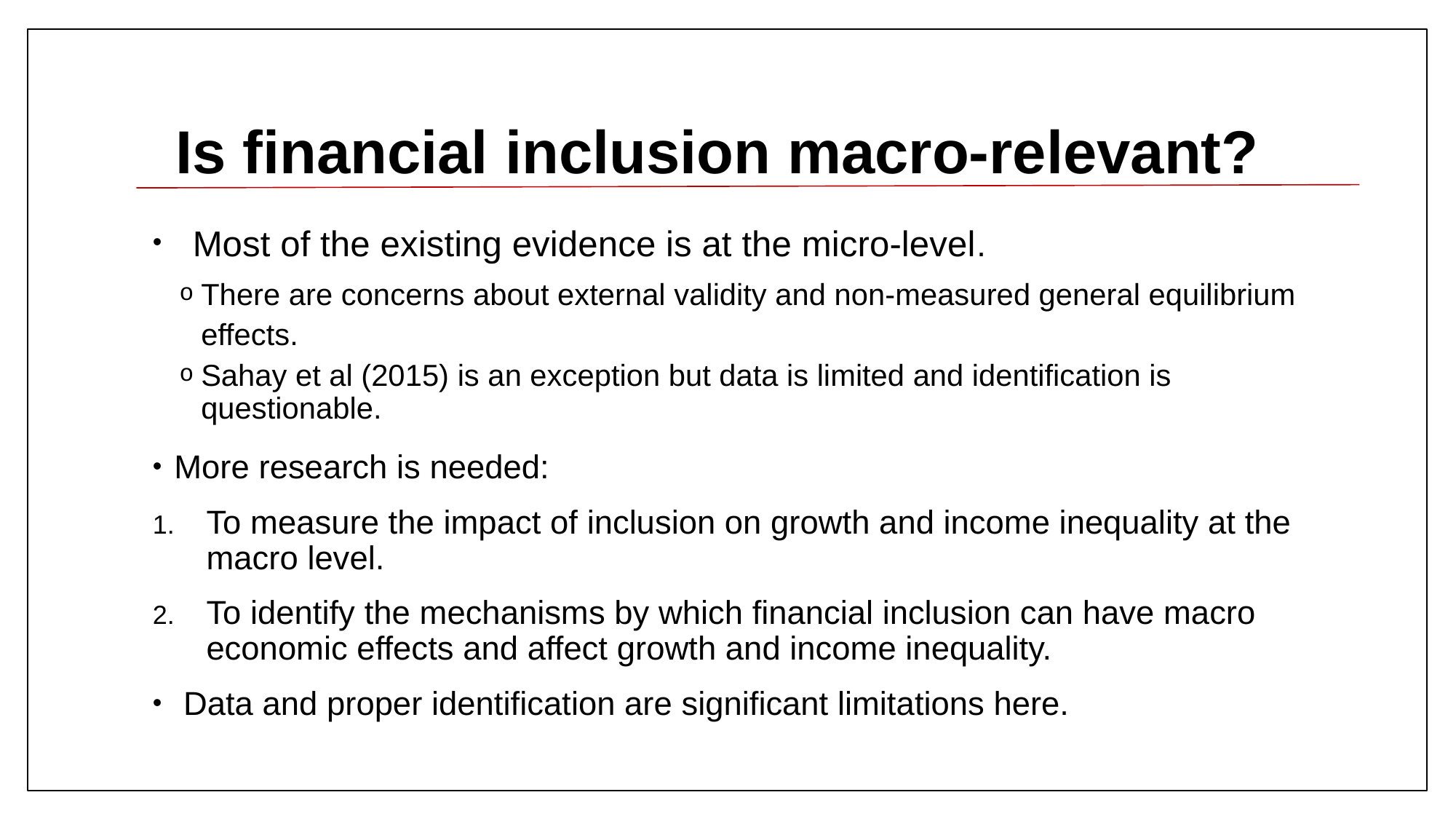

# Is financial inclusion macro-relevant?
  Most of the existing evidence is at the micro-level.
There are concerns about external validity and non-measured general equilibrium effects.
Sahay et al (2015) is an exception but data is limited and identification is questionable.
More research is needed:
To measure the impact of inclusion on growth and income inequality at the macro level.
To identify the mechanisms by which financial inclusion can have macro economic effects and affect growth and income inequality.
 Data and proper identification are significant limitations here.